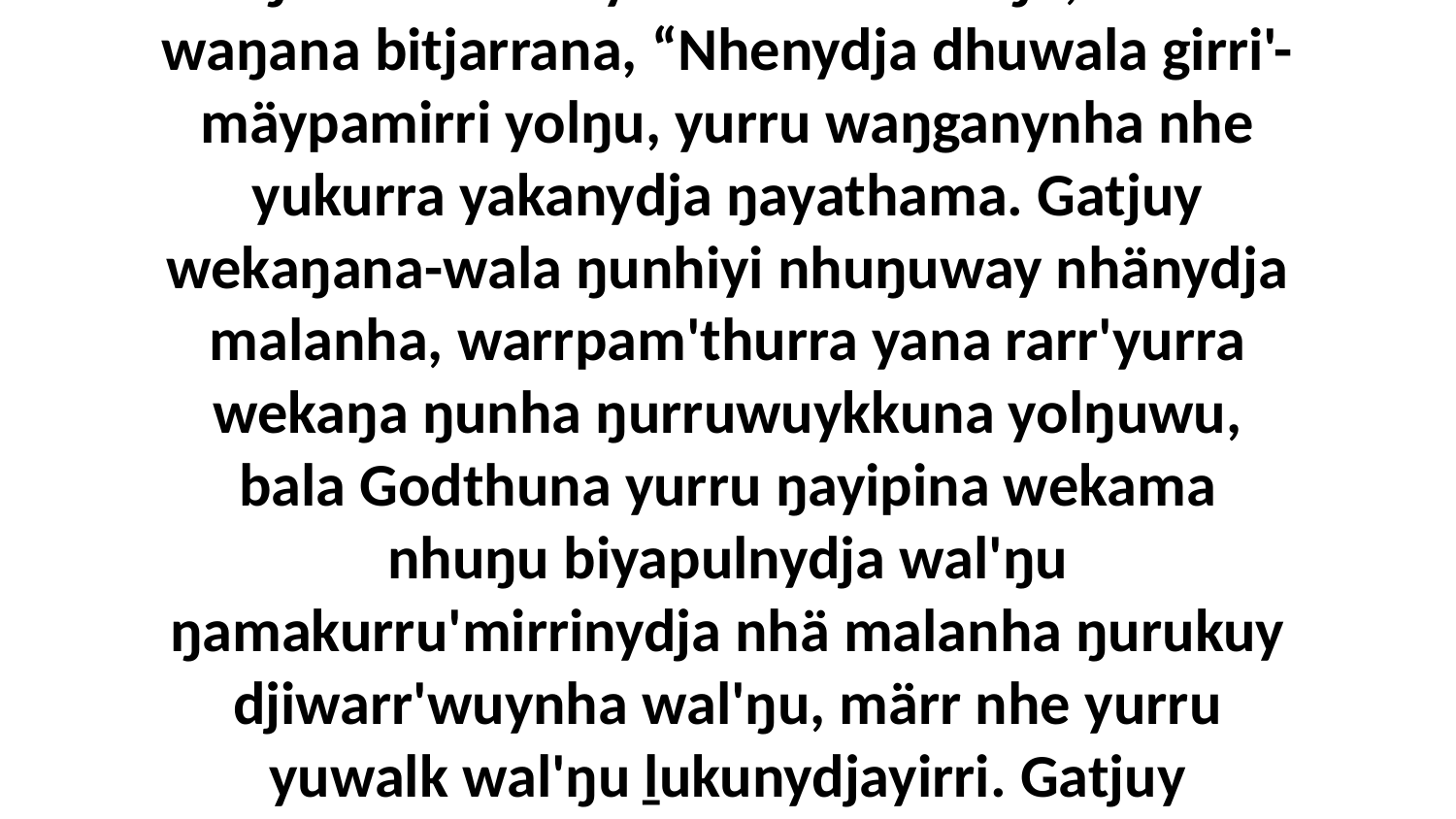

21 Ga ŋayinydja ŋanya Djesuyunydja dhunupana yana nhäŋala, märr-ŋamathinana yukurrana nhanŋu, bala waŋana bitjarrana, “Nhenydja dhuwala girri'-mäypamirri yolŋu, yurru waŋganynha nhe yukurra yakanydja ŋayathama. Gatjuy wekaŋana-wala ŋunhiyi nhuŋuway nhänydja malanha, warrpam'thurra yana rarr'yurra wekaŋa ŋunha ŋurruwuykkuna yolŋuwu, bala Godthuna yurru ŋayipina wekama nhuŋu biyapulnydja wal'ŋu ŋamakurru'mirrinydja nhä malanha ŋurukuy djiwarr'wuynha wal'ŋu, märr nhe yurru yuwalk wal'ŋu ḻukunydjayirri. Gatjuy marrtjiyana, ga djämana nhe yurru biyakayina, bala roŋiyanydja, bala malthurrana ŋarraku.”